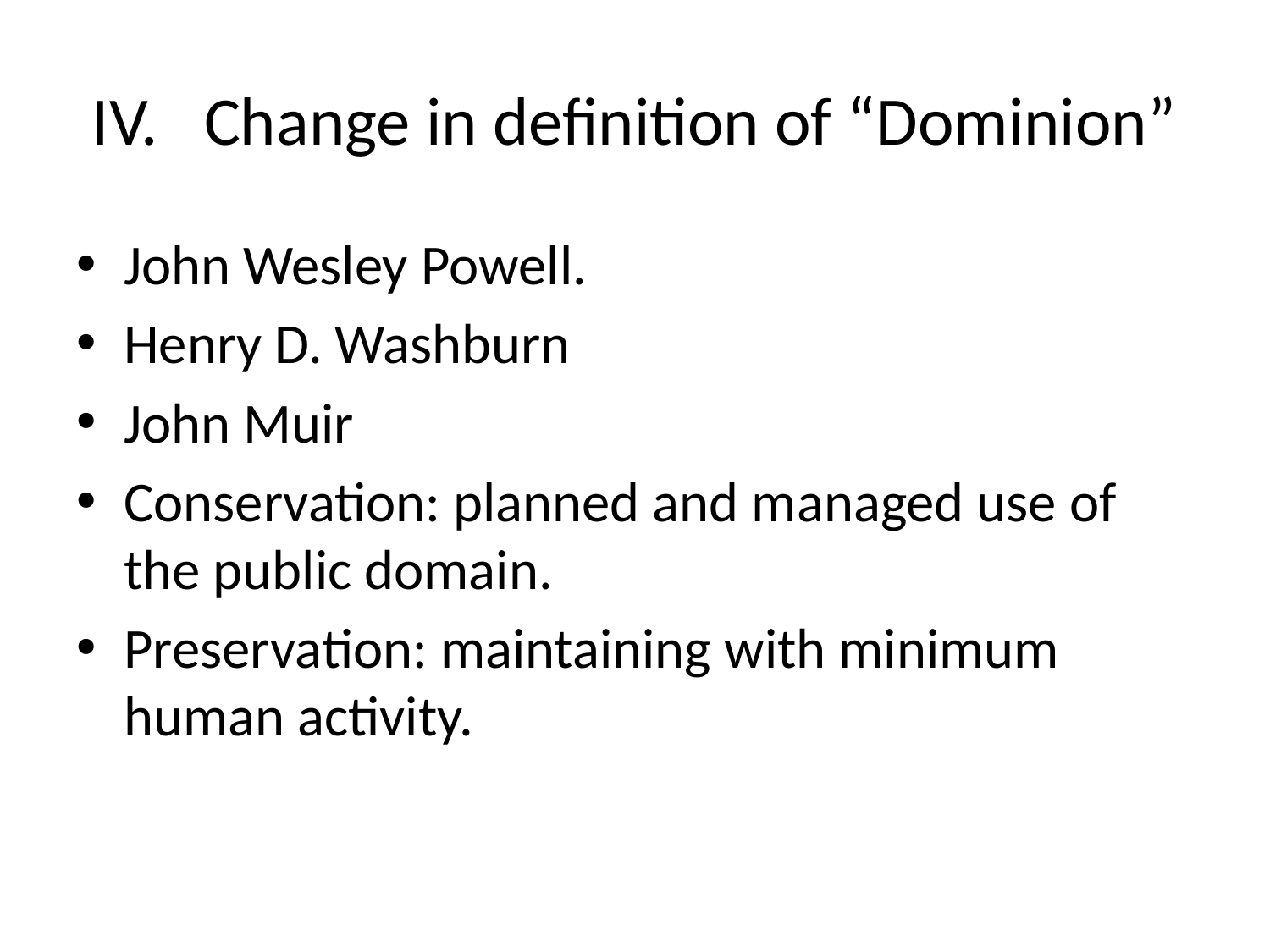

# IV.	Change in definition of “Dominion”
John Wesley Powell.
Henry D. Washburn
John Muir
Conservation: planned and managed use of the public domain.
Preservation: maintaining with minimum human activity.